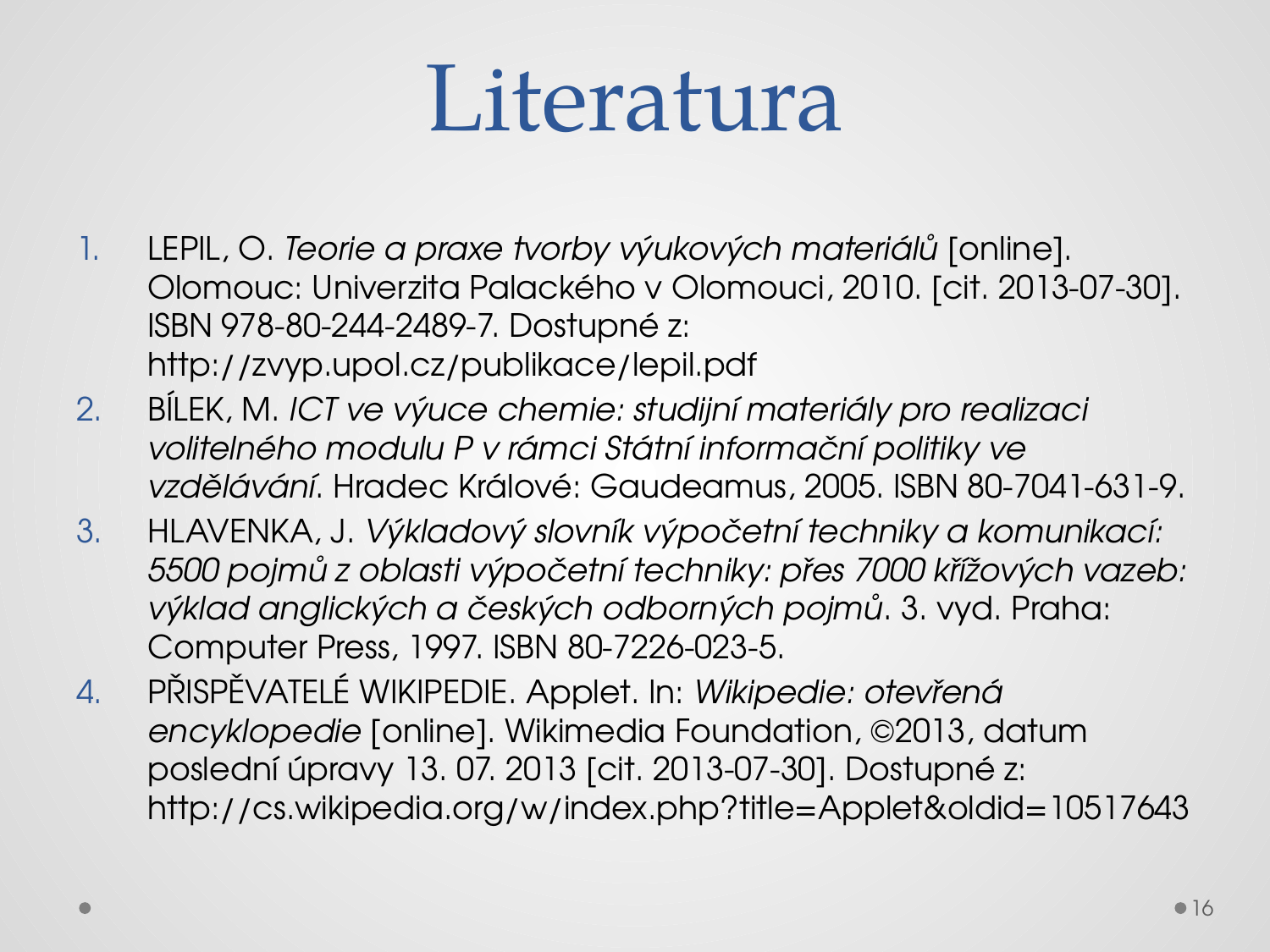

# Literatura
LEPIL, O. Teorie a praxe tvorby výukových materiálů [online]. Olomouc: Univerzita Palackého v Olomouci, 2010. [cit. 2013-07-30]. ISBN 978-80-244-2489-7. Dostupné z: http://zvyp.upol.cz/publikace/lepil.pdf
BÍLEK, M. ICT ve výuce chemie: studijní materiály pro realizaci volitelného modulu P v rámci Státní informační politiky ve vzdělávání. Hradec Králové: Gaudeamus, 2005. ISBN 80-7041-631-9.
HLAVENKA, J. Výkladový slovník výpočetní techniky a komunikací: 5500 pojmů z oblasti výpočetní techniky: přes 7000 křížových vazeb: výklad anglických a českých odborných pojmů. 3. vyd. Praha: Computer Press, 1997. ISBN 80-7226-023-5.
PŘISPĚVATELÉ WIKIPEDIE. Applet. In: Wikipedie: otevřená encyklopedie [online]. Wikimedia Foundation, ©2013, datum poslední úpravy 13. 07. 2013 [cit. 2013-07-30]. Dostupné z: http://cs.wikipedia.org/w/index.php?title=Applet&oldid=10517643
16